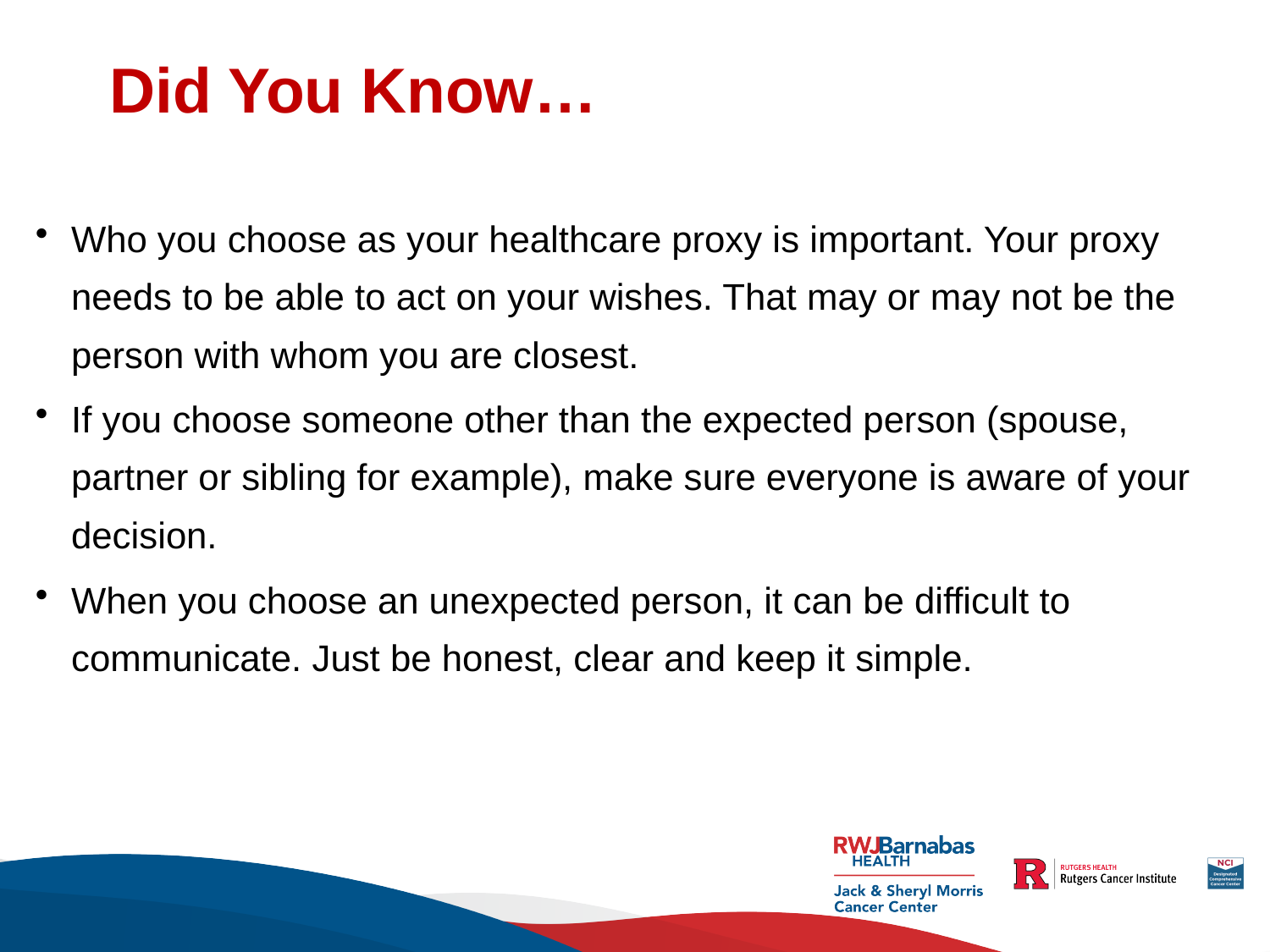

# Did You Know…
Who you choose as your healthcare proxy is important. Your proxy needs to be able to act on your wishes. That may or may not be the person with whom you are closest.
If you choose someone other than the expected person (spouse, partner or sibling for example), make sure everyone is aware of your decision.
When you choose an unexpected person, it can be difficult to communicate. Just be honest, clear and keep it simple.